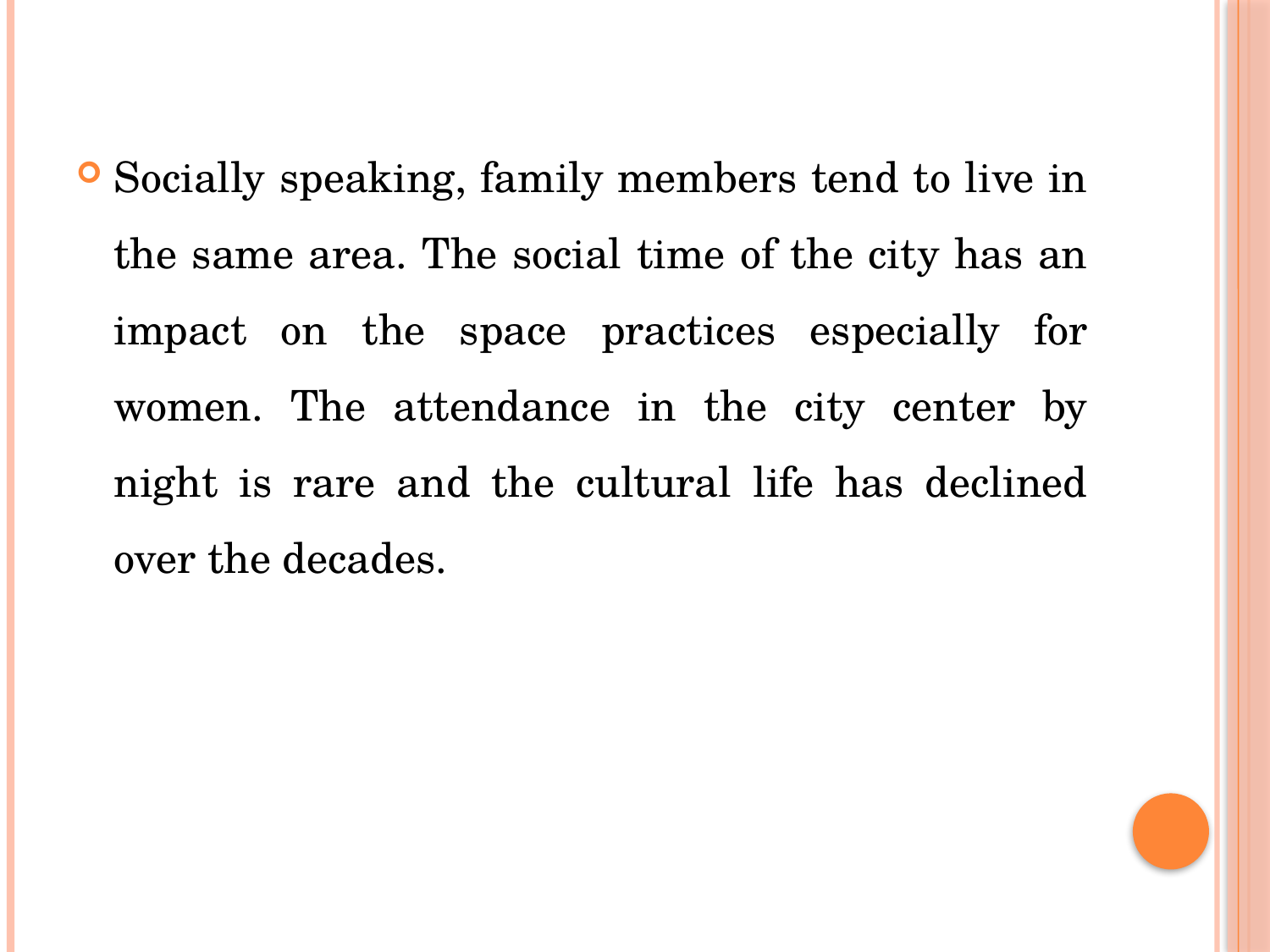

Socially speaking, family members tend to live in the same area. The social time of the city has an impact on the space practices especially for women. The attendance in the city center by night is rare and the cultural life has declined over the decades.